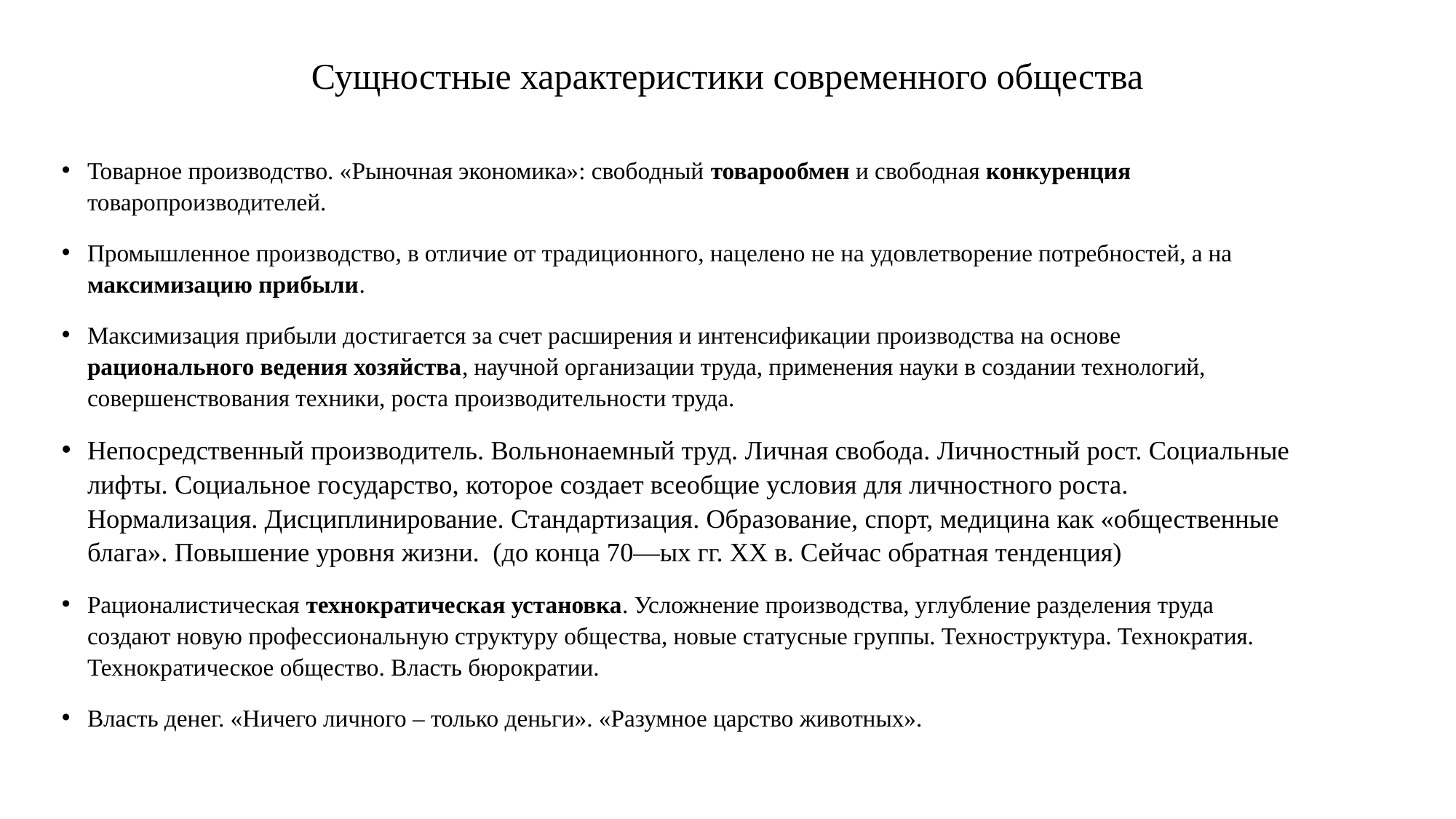

# Сущностные характеристики современного общества
Товарное производство. «Рыночная экономика»: свободный товарообмен и свободная конкуренция товаропроизводителей.
Промышленное производство, в отличие от традиционного, нацелено не на удовлетворение потребностей, а на максимизацию прибыли.
Максимизация прибыли достигается за счет расширения и интенсификации производства на основе рационального ведения хозяйства, научной организации труда, применения науки в создании технологий, совершенствования техники, роста производительности труда.
Непосредственный производитель. Вольнонаемный труд. Личная свобода. Личностный рост. Социальные лифты. Социальное государство, которое создает всеобщие условия для личностного роста. Нормализация. Дисциплинирование. Стандартизация. Образование, спорт, медицина как «общественные блага». Повышение уровня жизни.  (до конца 70—ых гг. ХХ в. Сейчас обратная тенденция)
Рационалистическая технократическая установка. Усложнение производства, углубление разделения труда создают новую профессиональную структуру общества, новые статусные группы. Техноструктура. Технократия. Технократическое общество. Власть бюрократии.
Власть денег. «Ничего личного – только деньги». «Разумное царство животных».